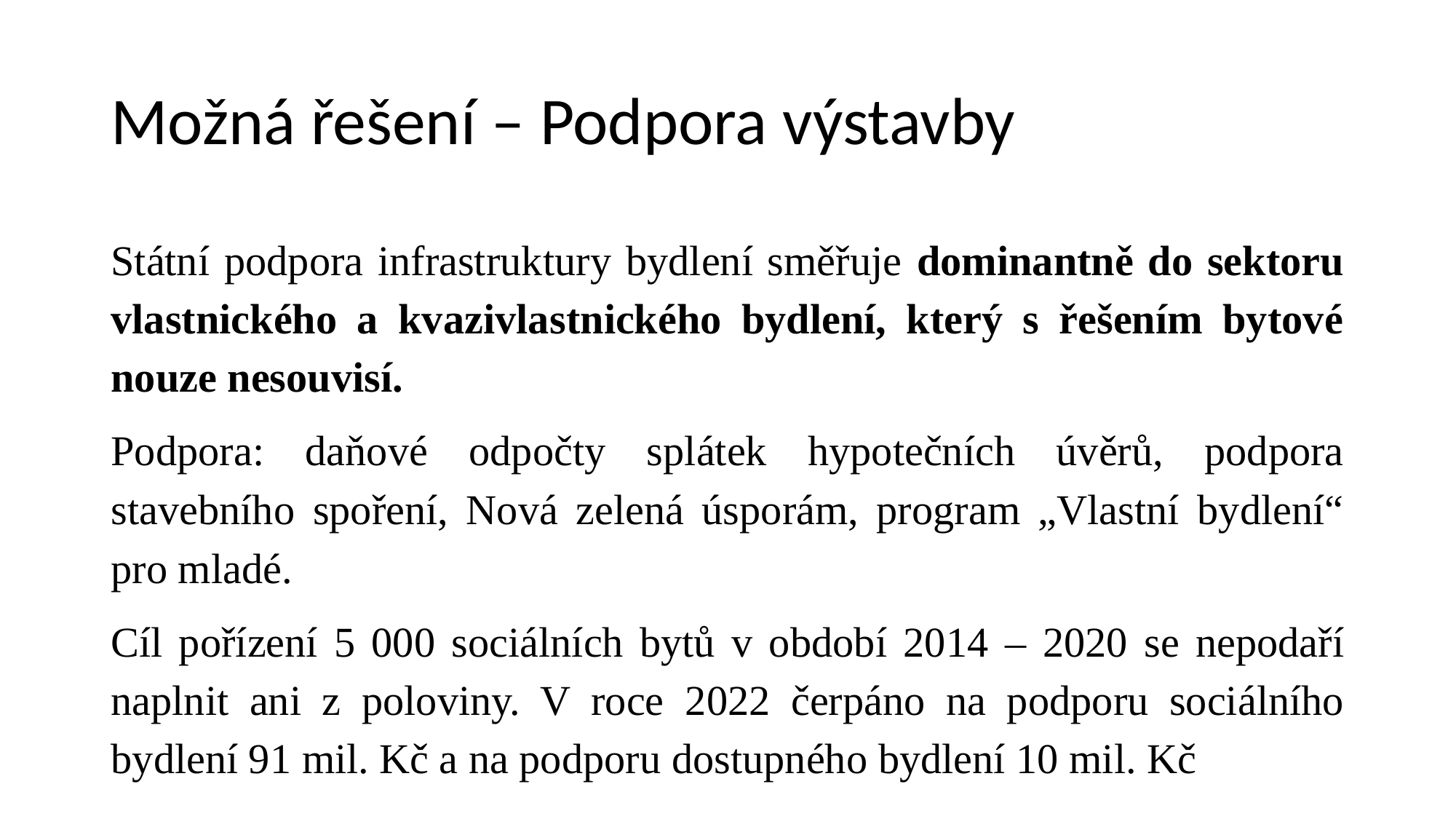

# Možná řešení – Podpora výstavby
Státní podpora infrastruktury bydlení směřuje dominantně do sektoru vlastnického a kvazivlastnického bydlení, který s řešením bytové nouze nesouvisí.
Podpora: daňové odpočty splátek hypotečních úvěrů, podpora stavebního spoření, Nová zelená úsporám, program „Vlastní bydlení“ pro mladé.
Cíl pořízení 5 000 sociálních bytů v období 2014 – 2020 se nepodaří naplnit ani z poloviny. V roce 2022 čerpáno na podporu sociálního bydlení 91 mil. Kč a na podporu dostupného bydlení 10 mil. Kč